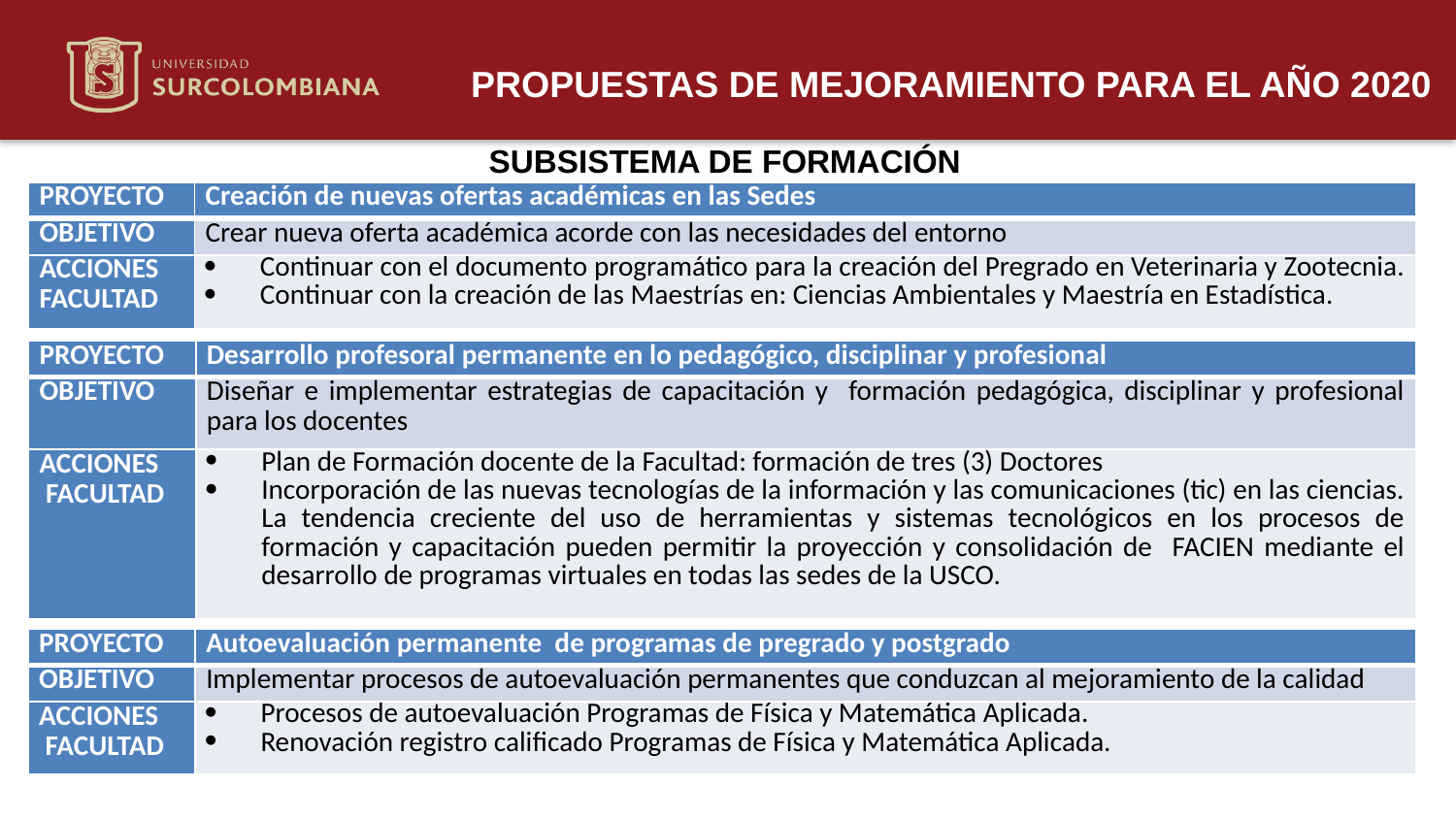

PROPUESTAS DE MEJORAMIENTO PARA EL AÑO 2020
SUBSISTEMA DE FORMACIÓN
| PROYECTO | Creación de nuevas ofertas académicas en las Sedes |
| --- | --- |
| OBJETIVO | Crear nueva oferta académica acorde con las necesidades del entorno |
| ACCIONES FACULTAD | Continuar con el documento programático para la creación del Pregrado en Veterinaria y Zootecnia. Continuar con la creación de las Maestrías en: Ciencias Ambientales y Maestría en Estadística. |
| PROYECTO | Desarrollo profesoral permanente en lo pedagógico, disciplinar y profesional |
| --- | --- |
| OBJETIVO | Diseñar e implementar estrategias de capacitación y formación pedagógica, disciplinar y profesional para los docentes |
| ACCIONES FACULTAD | Plan de Formación docente de la Facultad: formación de tres (3) Doctores Incorporación de las nuevas tecnologías de la información y las comunicaciones (tic) en las ciencias. La tendencia creciente del uso de herramientas y sistemas tecnológicos en los procesos de formación y capacitación pueden permitir la proyección y consolidación de FACIEN mediante el desarrollo de programas virtuales en todas las sedes de la USCO. |
| PROYECTO | Autoevaluación permanente de programas de pregrado y postgrado |
| --- | --- |
| OBJETIVO | Implementar procesos de autoevaluación permanentes que conduzcan al mejoramiento de la calidad |
| ACCIONES FACULTAD | Procesos de autoevaluación Programas de Física y Matemática Aplicada. Renovación registro calificado Programas de Física y Matemática Aplicada. |

Neiva  18 de marzo de 2020